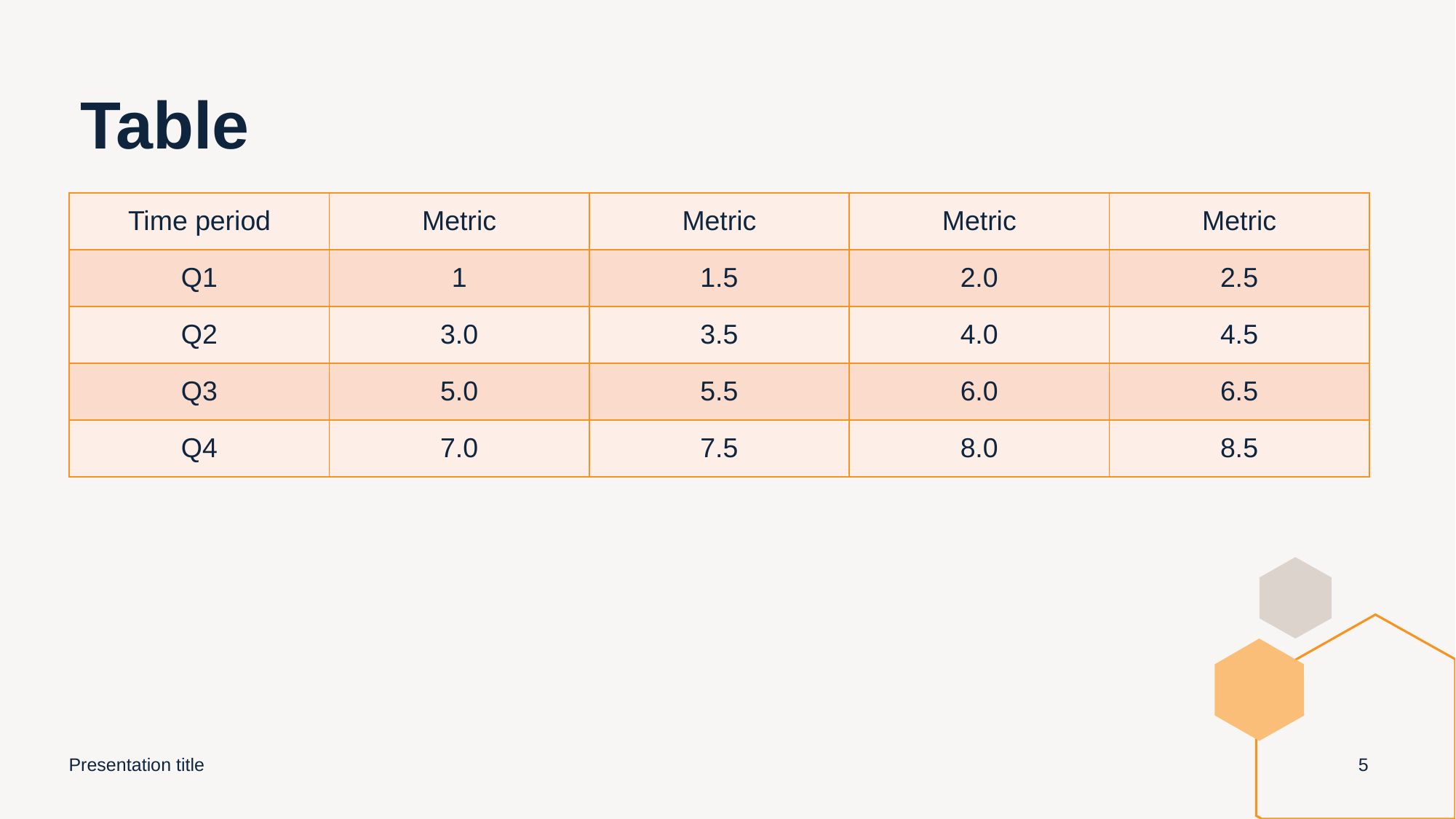

# Table
| Time period | Metric | Metric | Metric | Metric |
| --- | --- | --- | --- | --- |
| Q1 | 1 | 1.5 | 2.0 | 2.5 |
| Q2 | 3.0 | 3.5 | 4.0 | 4.5 |
| Q3 | 5.0 | 5.5 | 6.0 | 6.5 |
| Q4 | 7.0 | 7.5 | 8.0 | 8.5 |
Presentation title
5